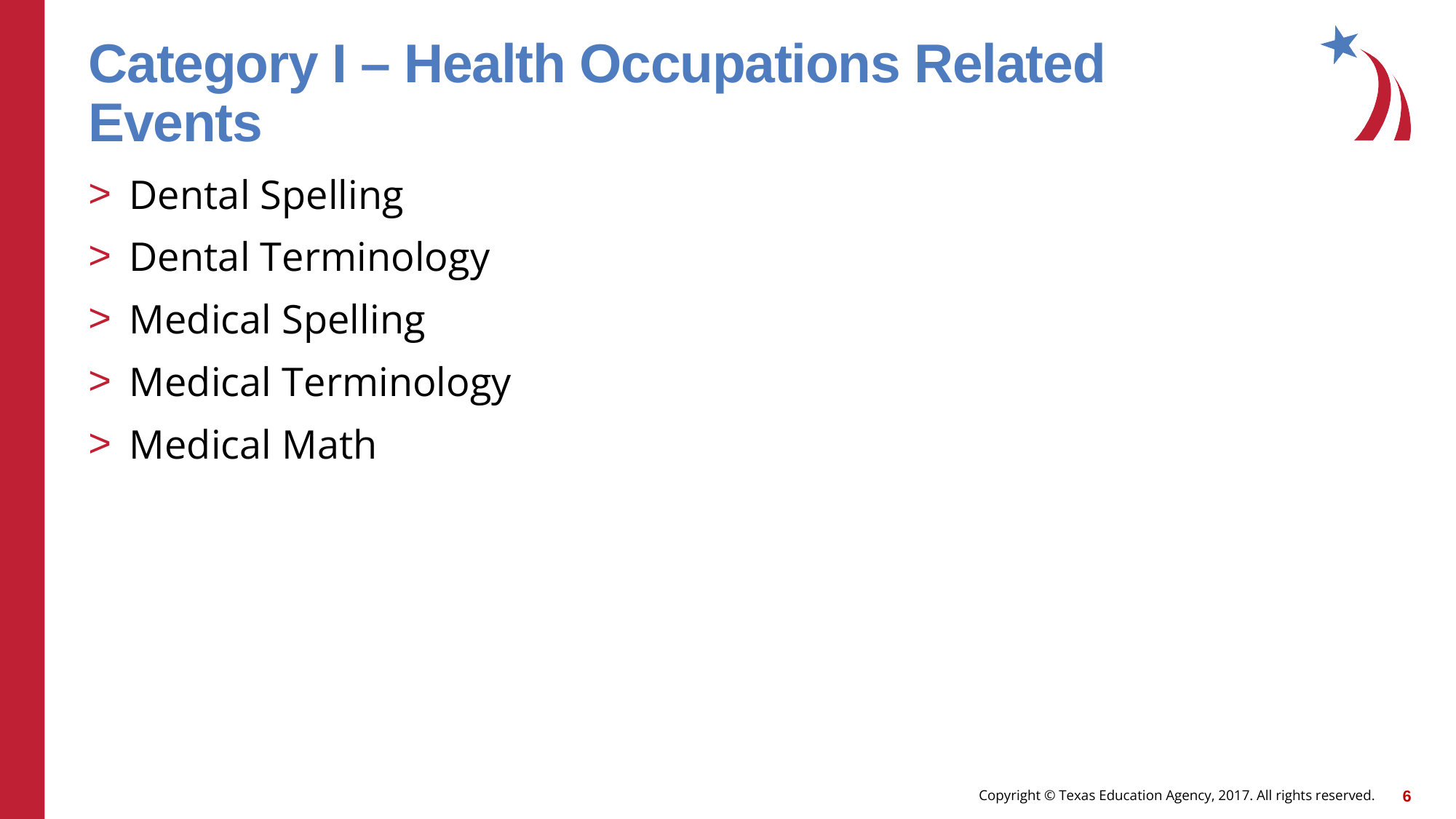

# Category I – Health Occupations Related Events
Dental Spelling
Dental Terminology
Medical Spelling
Medical Terminology
Medical Math